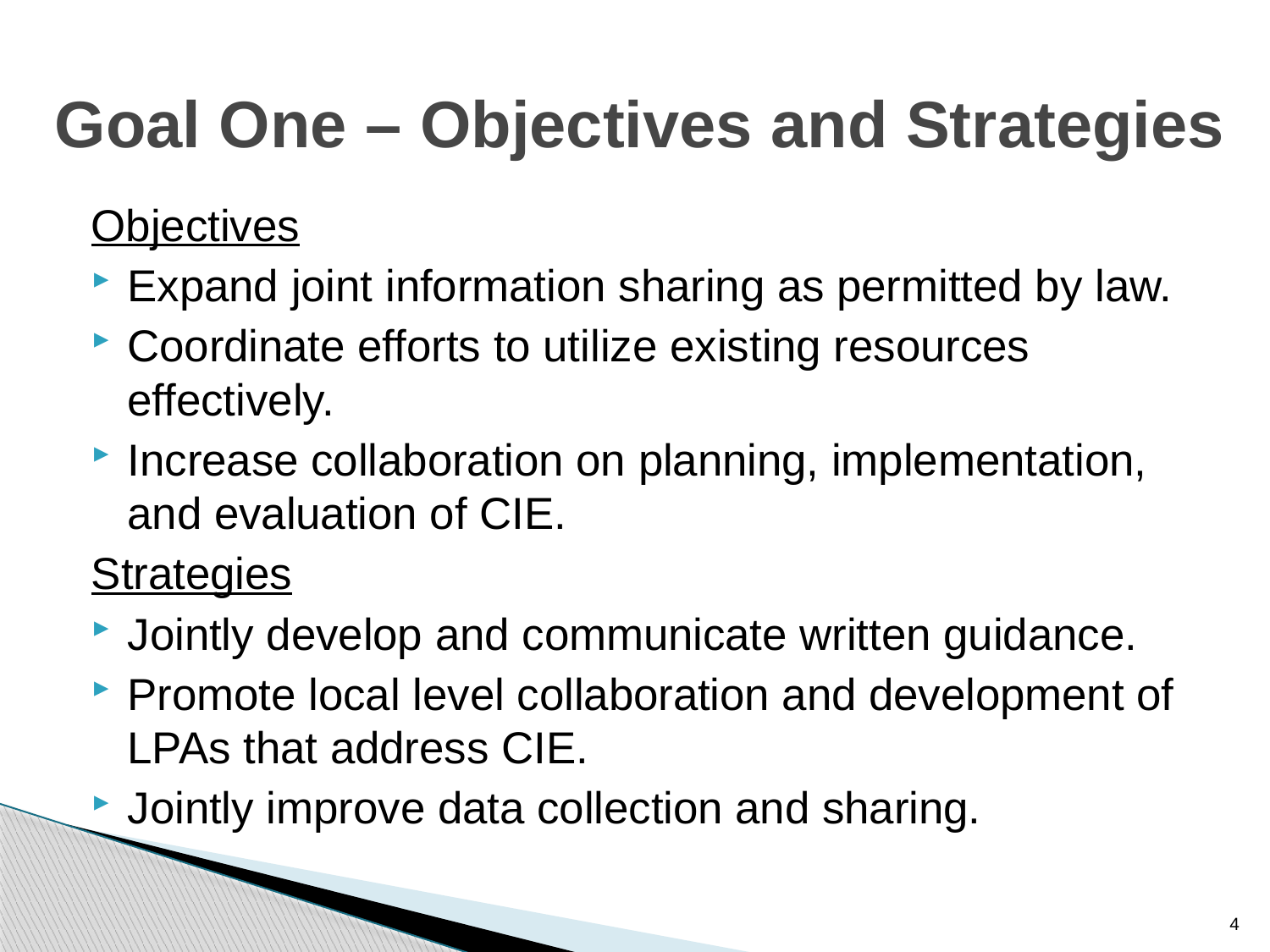

# Goal One – Objectives and Strategies
Objectives
Expand joint information sharing as permitted by law.
Coordinate efforts to utilize existing resources effectively.
Increase collaboration on planning, implementation, and evaluation of CIE.
Strategies
Jointly develop and communicate written guidance.
Promote local level collaboration and development of LPAs that address CIE.
Jointly improve data collection and sharing.

4